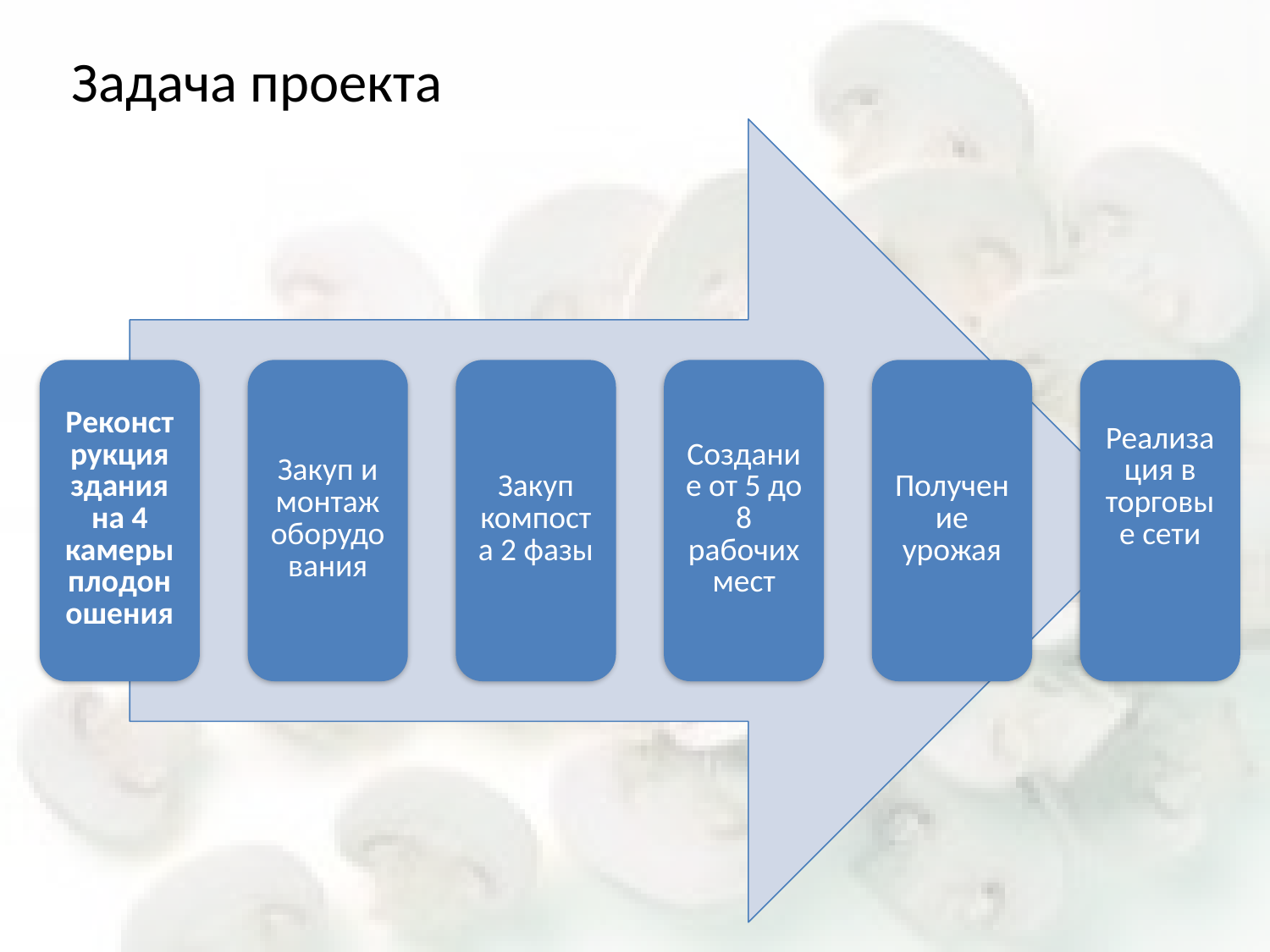

Задача проекта
Закуп и монтаж оборудования
Закуп компоста 2 фазы
Получение урожая
Реализация в торговые сети
Реконструкция здания на 4 камеры плодоношения
Создание от 5 до 8 рабочих мест